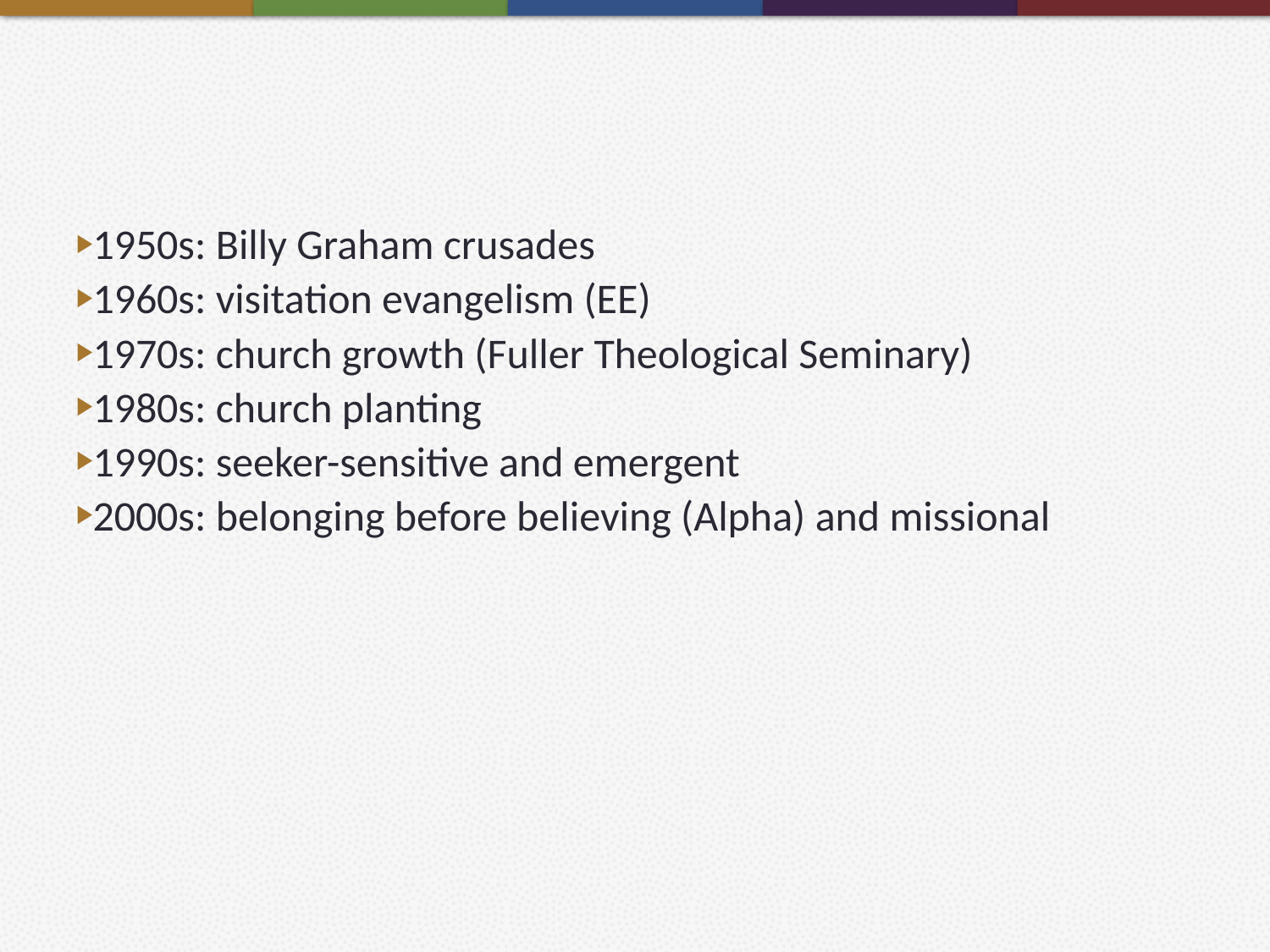

#
1950s: Billy Graham crusades
1960s: visitation evangelism (EE)
1970s: church growth (Fuller Theological Seminary)
1980s: church planting
1990s: seeker-sensitive and emergent
2000s: belonging before believing (Alpha) and missional